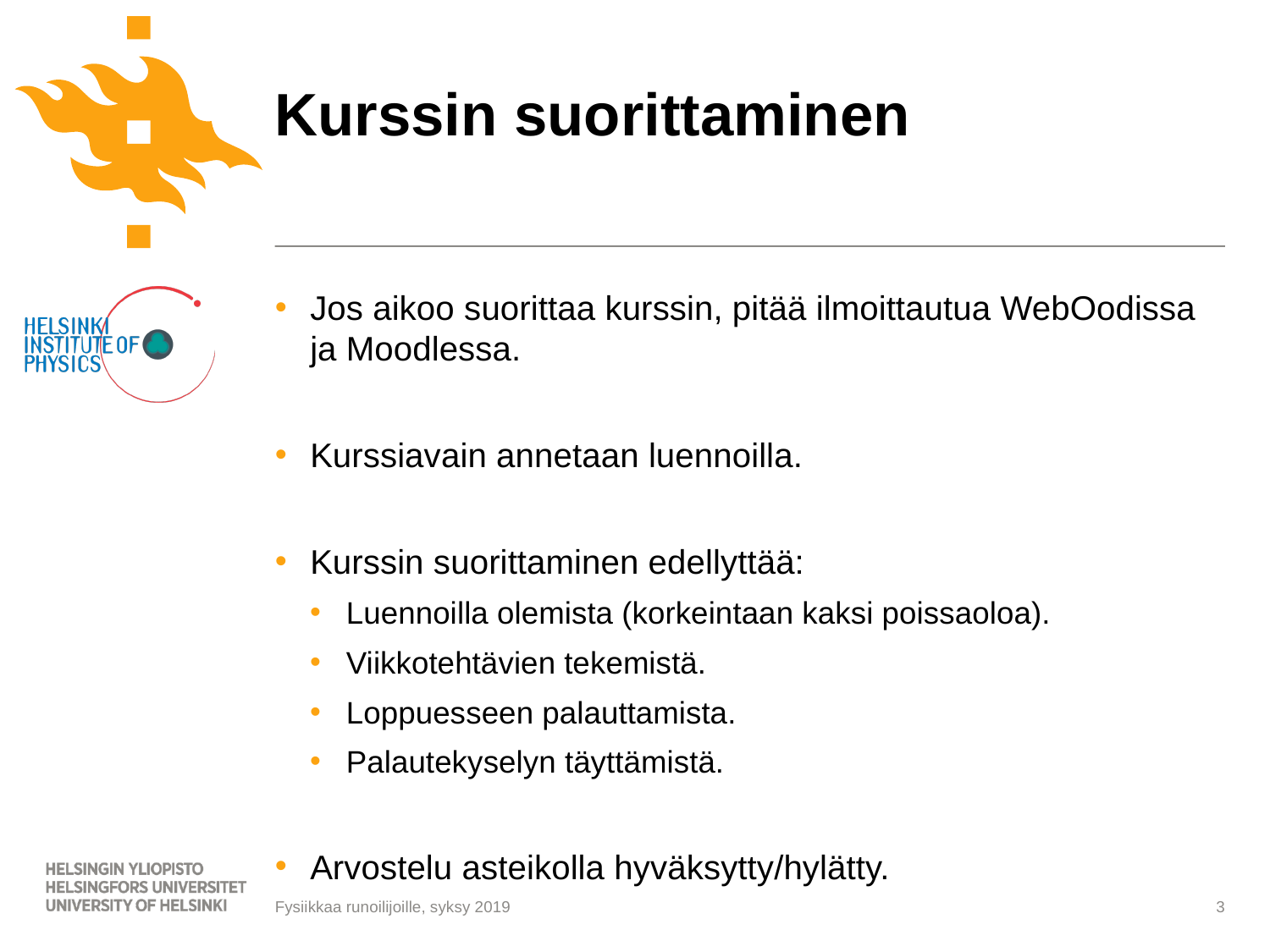

# Kurssin suorittaminen
Jos aikoo suorittaa kurssin, pitää ilmoittautua WebOodissa ja Moodlessa.

Kurssiavain annetaan luennoilla.

Kurssin suorittaminen edellyttää:
Luennoilla olemista (korkeintaan kaksi poissaoloa).
Viikkotehtävien tekemistä.
Loppuesseen palauttamista.
Palautekyselyn täyttämistä.

Arvostelu asteikolla hyväksytty/hylätty.
Fysiikkaa runoilijoille, syksy 2019
3